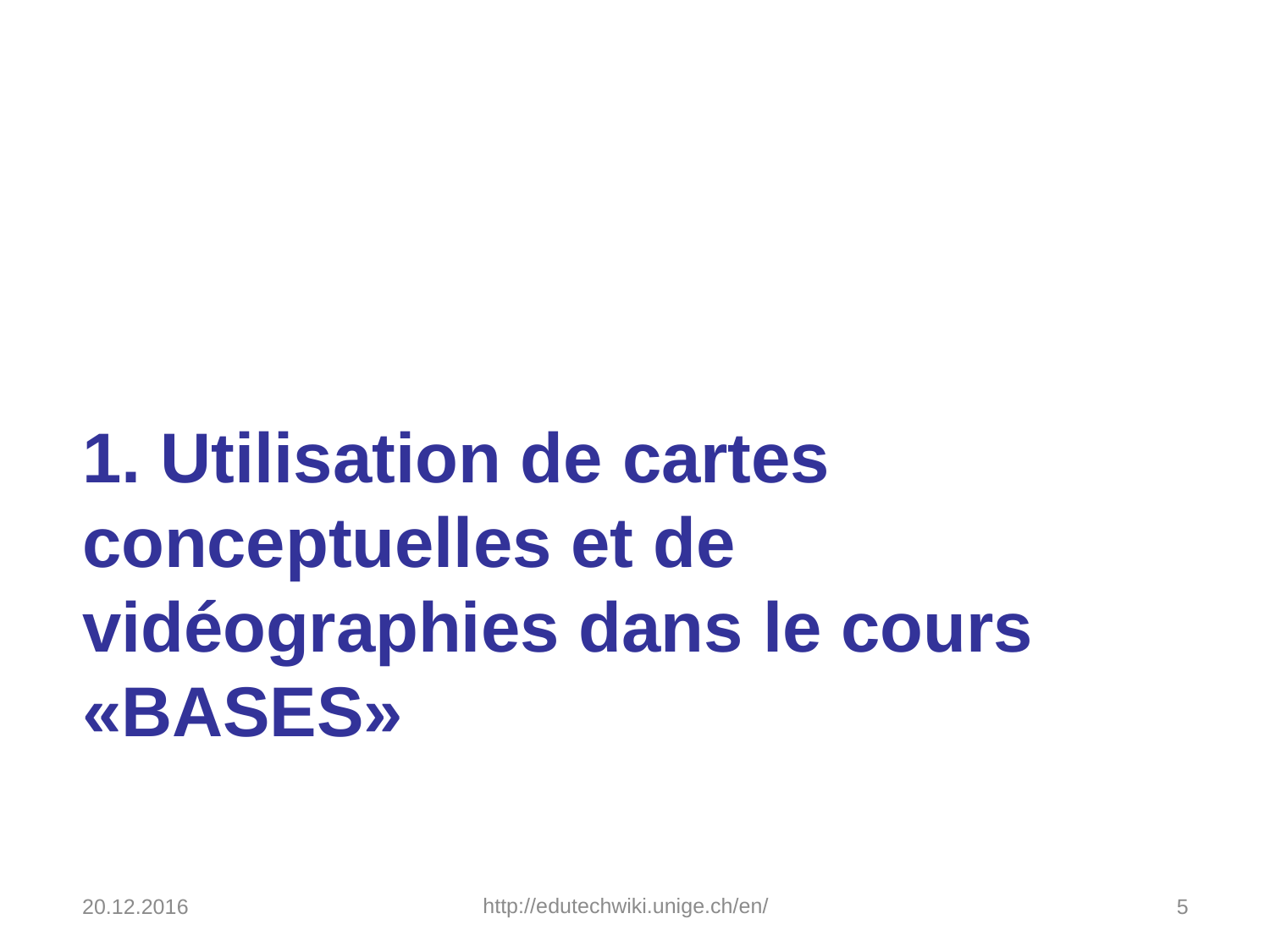

# 1. Utilisation de cartes conceptuelles et de vidéographies dans le cours «BASES»
20.12.2016
http://edutechwiki.unige.ch/en/
5